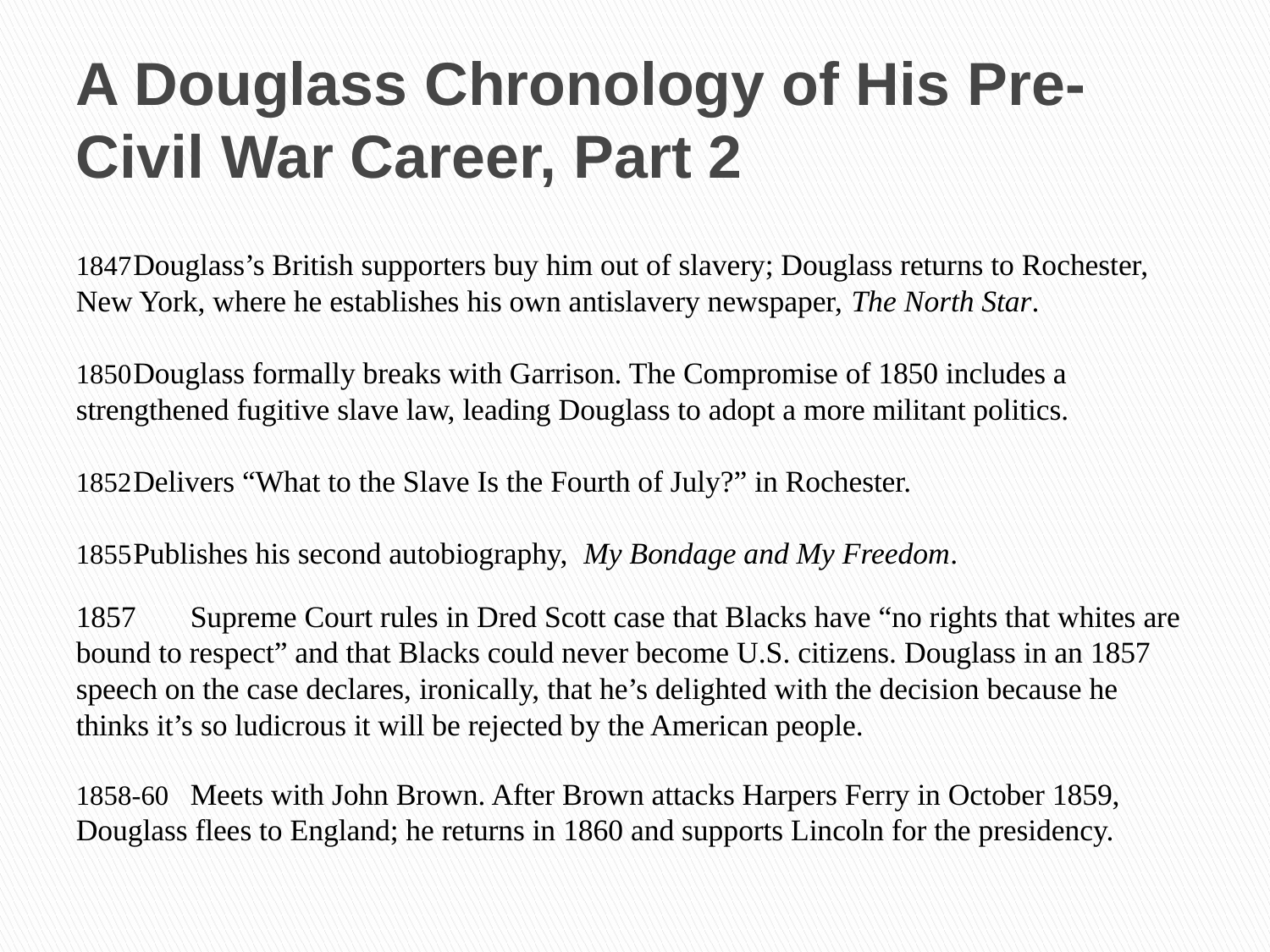

# A Douglass Chronology of His Pre-Civil War Career, Part 2

1847	Douglass’s British supporters buy him out of slavery; Douglass returns to Rochester, New York, where he establishes his own antislavery newspaper, The North Star.

1850	Douglass formally breaks with Garrison. The Compromise of 1850 includes a strengthened fugitive slave law, leading Douglass to adopt a more militant politics.

1852	Delivers “What to the Slave Is the Fourth of July?” in Rochester.

1855	Publishes his second autobiography,  My Bondage and My Freedom.

1857	Supreme Court rules in Dred Scott case that Blacks have “no rights that whites are bound to respect” and that Blacks could never become U.S. citizens. Douglass in an 1857 speech on the case declares, ironically, that he’s delighted with the decision because he thinks it’s so ludicrous it will be rejected by the American people.

1858-60	Meets with John Brown. After Brown attacks Harpers Ferry in October 1859, Douglass flees to England; he returns in 1860 and supports Lincoln for the presidency.